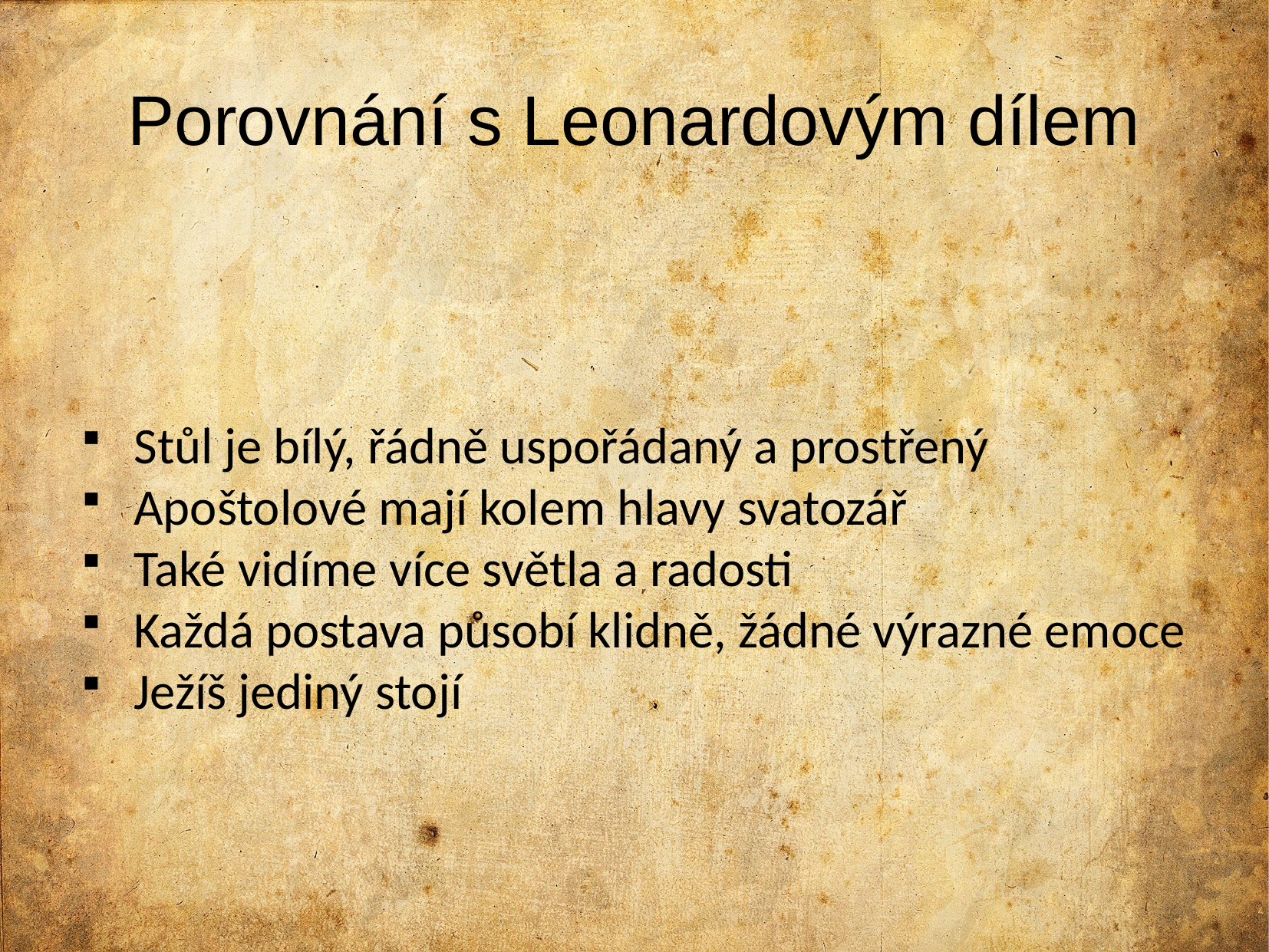

# Porovnání s Leonardovým dílem
 Stůl je bílý, řádně uspořádaný a prostřený
 Apoštolové mají kolem hlavy svatozář
 Také vidíme více světla a radosti
 Každá postava působí klidně, žádné výrazné emoce
 Ježíš jediný stojí